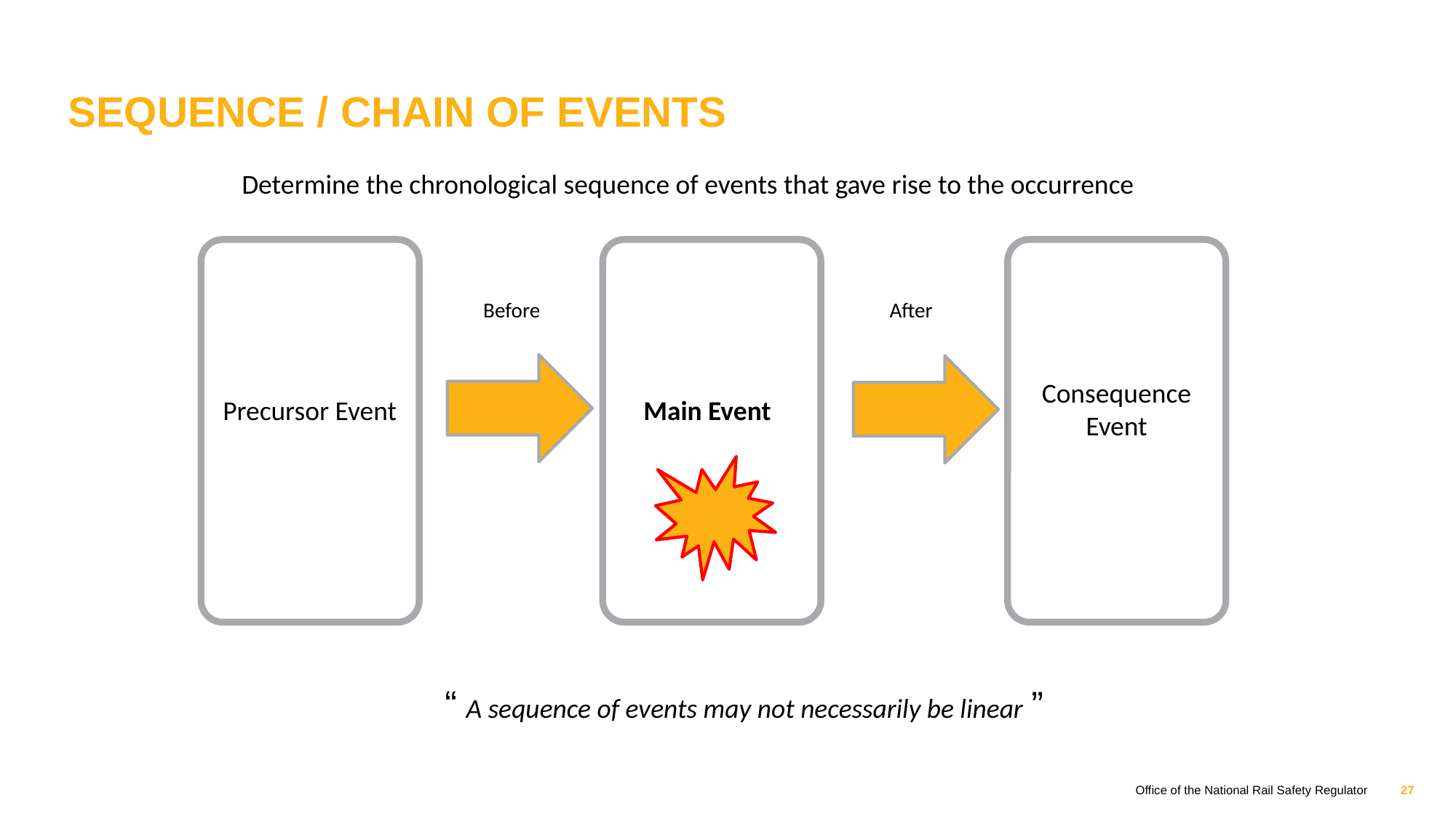

SEQUENCE / CHAIN OF EVENTS
Determine the chronological sequence of events that gave rise to the occurrence

After
Before

Consequence Event
Main Event
Precursor Event

“
”
A sequence of events may not necessarily be linear
Office of the National Rail Safety Regulator
27